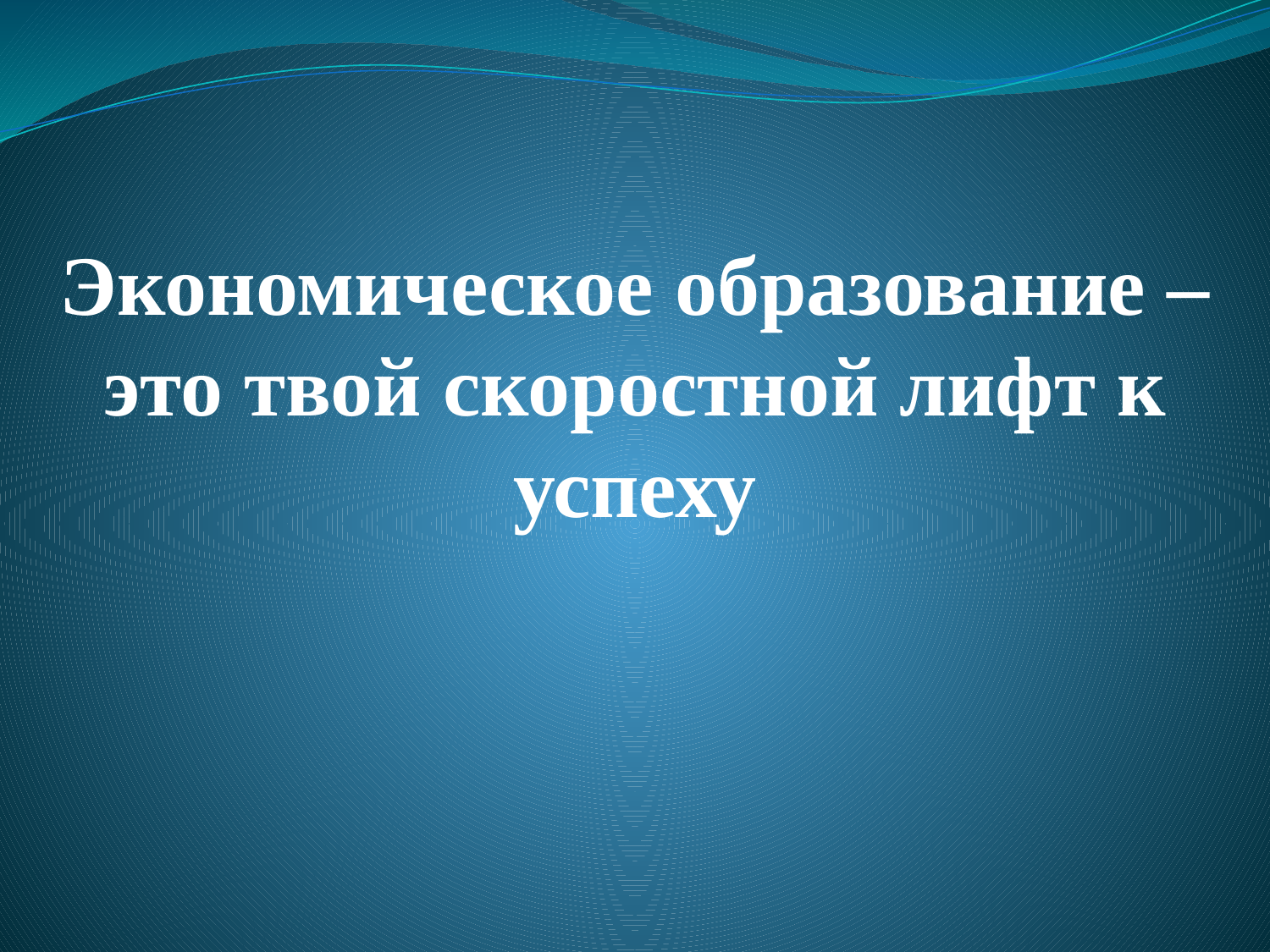

# Экономическое образование – это твой скоростной лифт к успеху